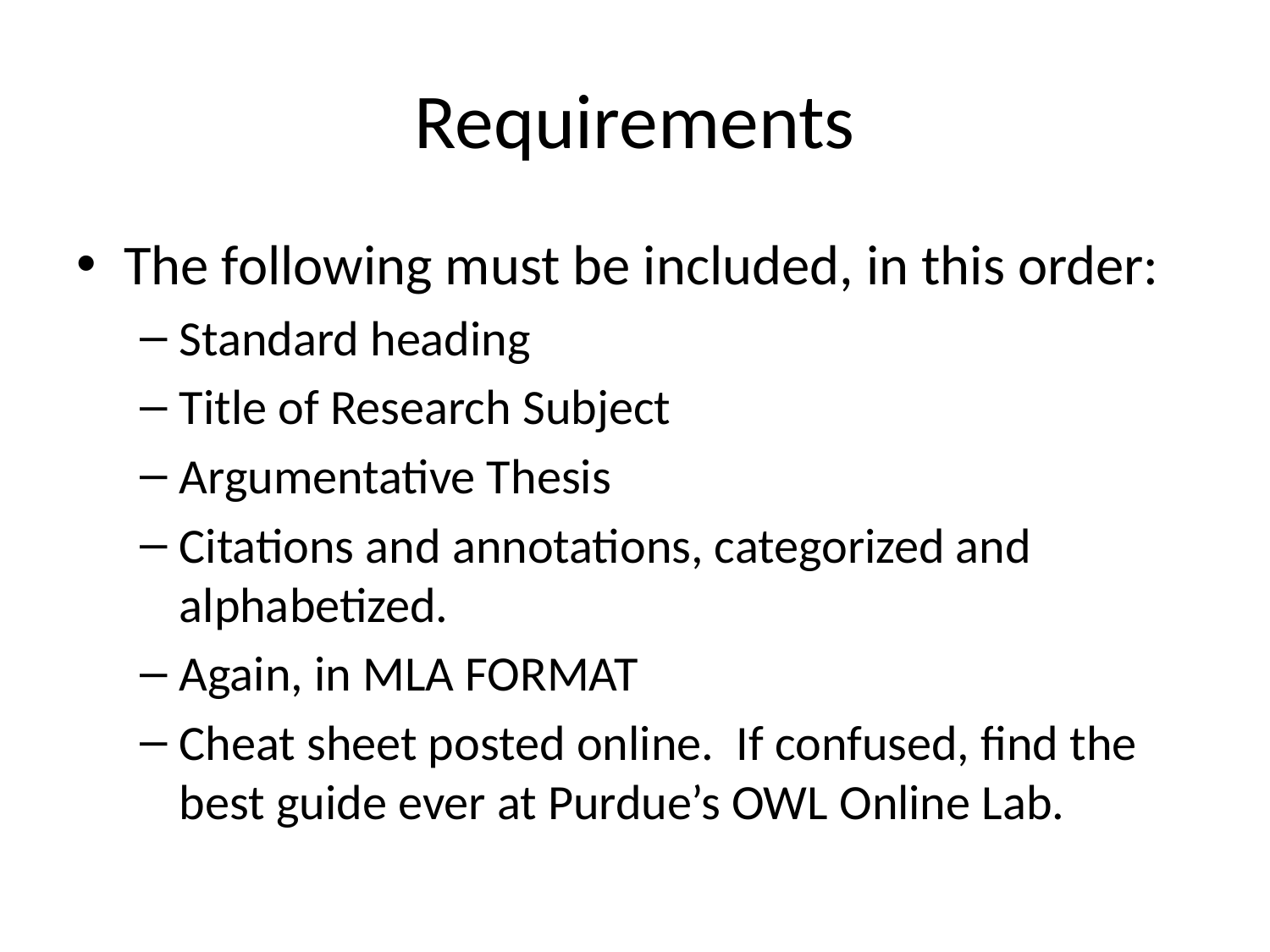

# Requirements
The following must be included, in this order:
Standard heading
Title of Research Subject
Argumentative Thesis
Citations and annotations, categorized and alphabetized.
Again, in MLA FORMAT
Cheat sheet posted online.  If confused, find the best guide ever at Purdue’s OWL Online Lab.